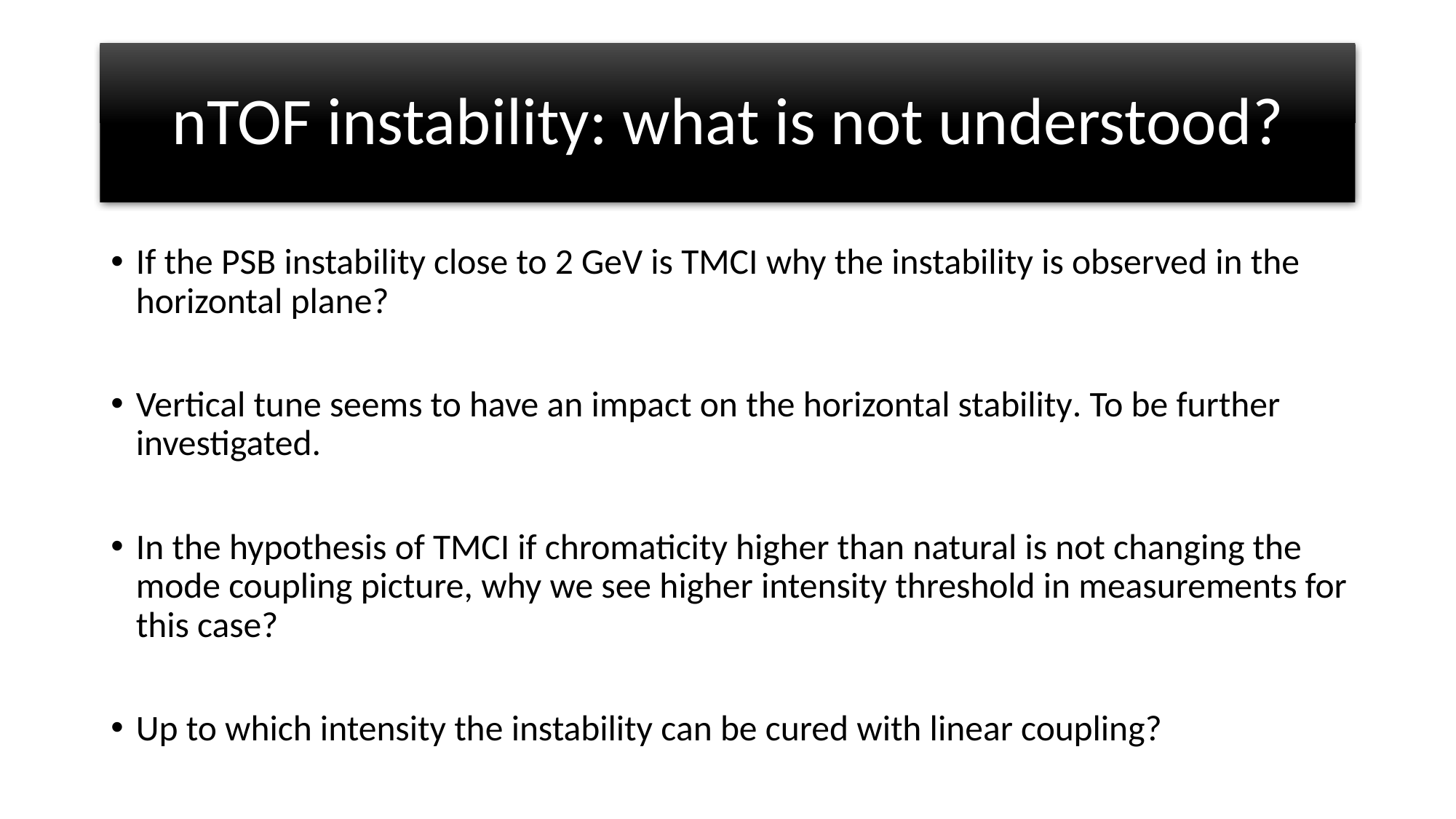

# nTOF instability: what is not understood?
If the PSB instability close to 2 GeV is TMCI why the instability is observed in the horizontal plane?

Vertical tune seems to have an impact on the horizontal stability. To be further investigated.

In the hypothesis of TMCI if chromaticity higher than natural is not changing the mode coupling picture, why we see higher intensity threshold in measurements for this case?

Up to which intensity the instability can be cured with linear coupling?